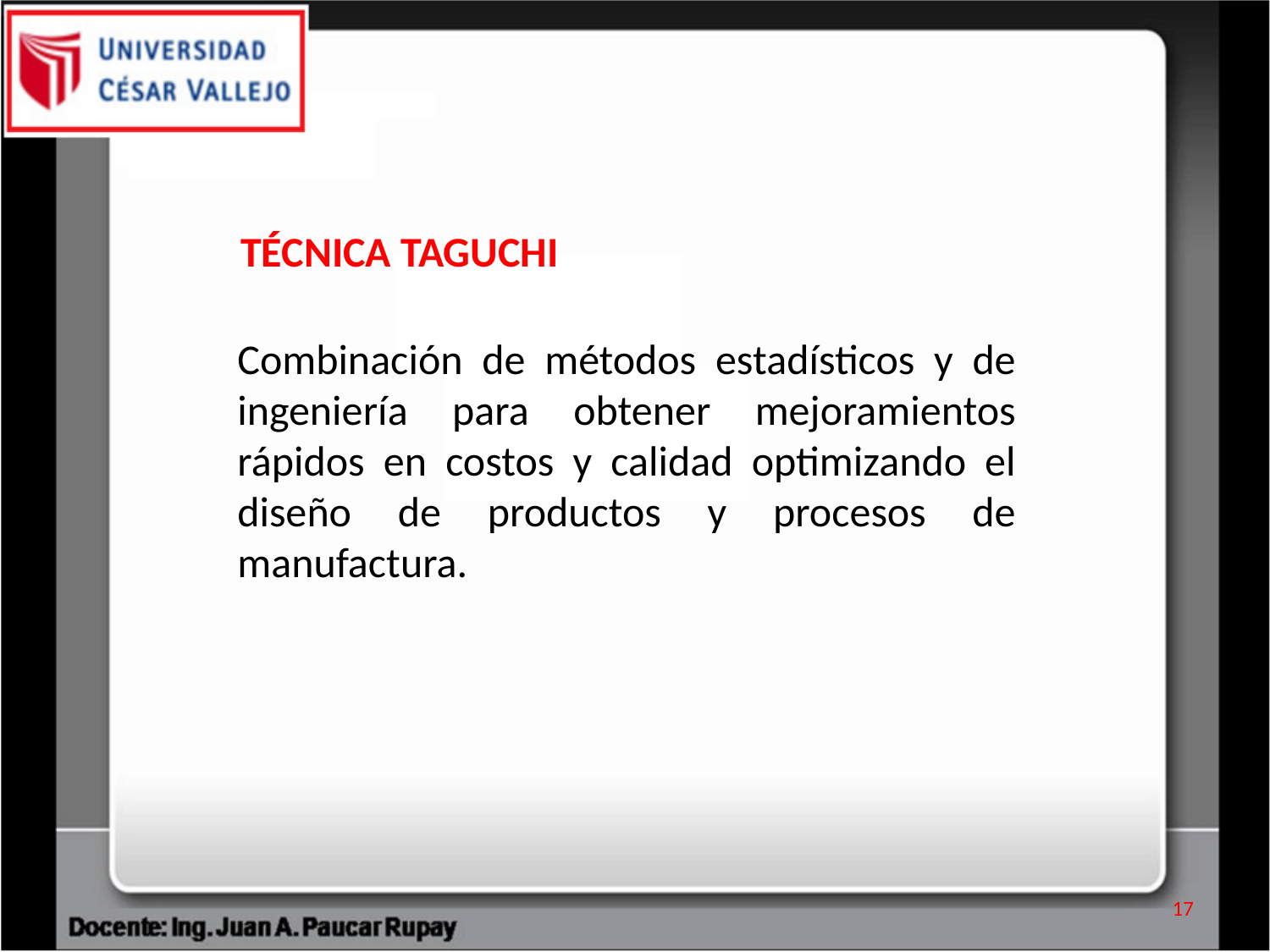

TÉCNICA TAGUCHI
Combinación de métodos estadísticos y de ingeniería para obtener mejoramientos rápidos en costos y calidad optimizando el diseño de productos y procesos de manufactura.
17